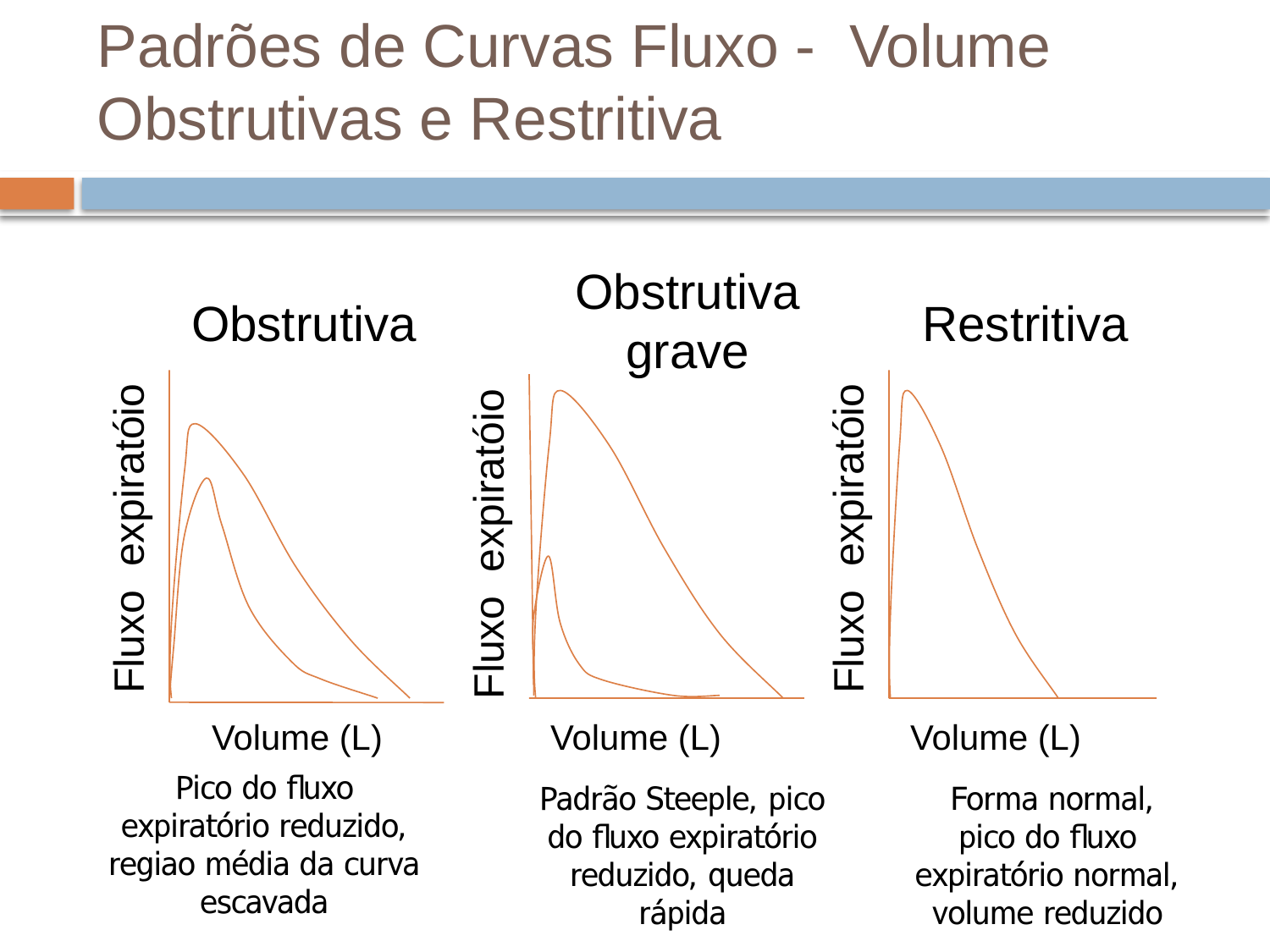

# Padrões de Curvas Fluxo -  Volume Obstrutivas e Restritiva
Obstrutiva grave
   Obstrutiva
Restritiva

  Fluxo  expiratóio
  Fluxo  expiratóio
  Fluxo  expiratóio

        Volume (L)
        Volume (L)
        Volume (L)
Pico do fluxo expiratório reduzido, regiao média da curva escavada
Padrão Steeple, pico do fluxo expiratório reduzido, queda rápida
 Forma normal, pico do fluxo expiratório normal, volume reduzido